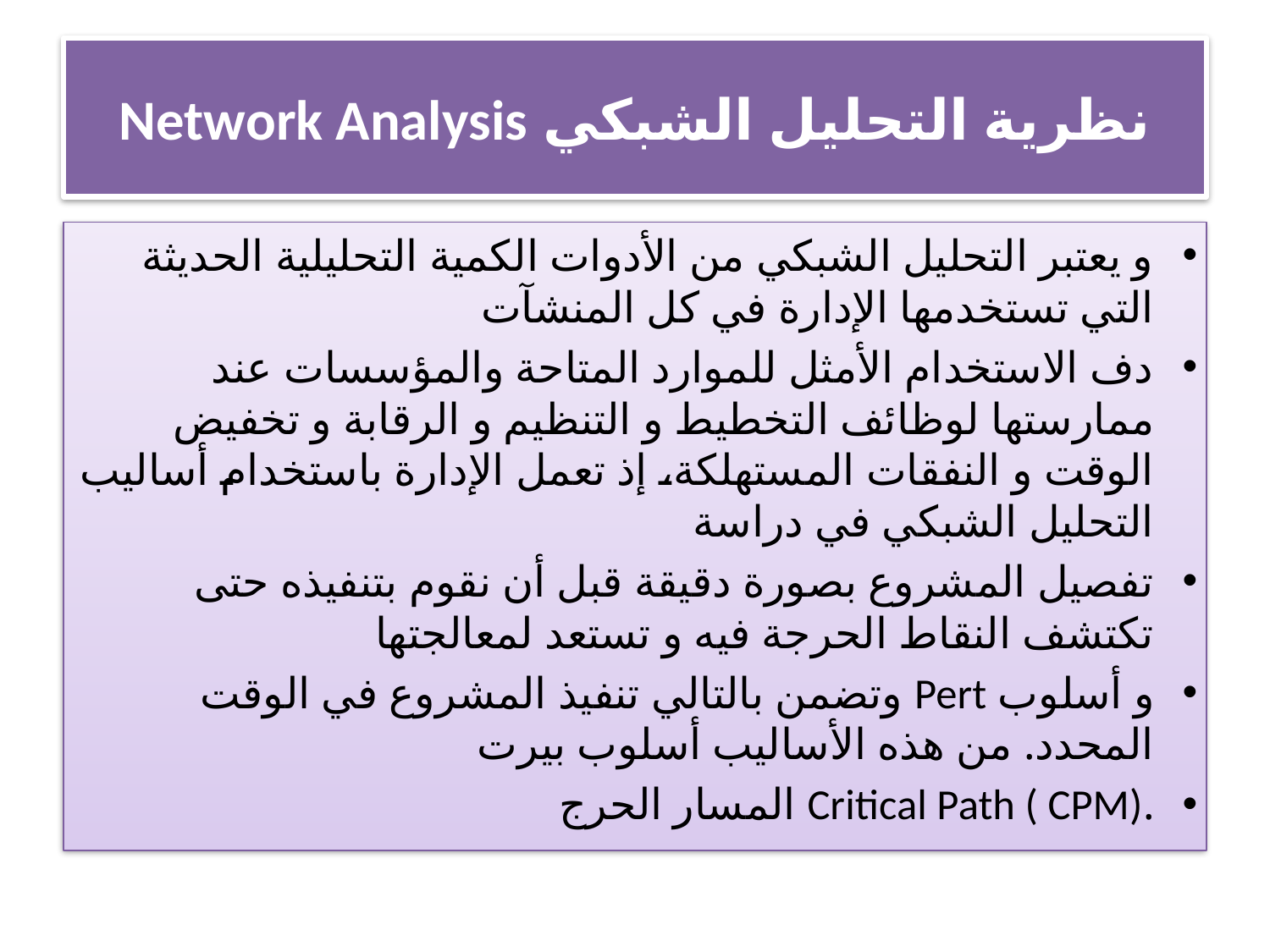

# نظرية التحليل الشبكي Network Analysis
و يعتبر التحليل الشبكي من الأدوات الكمية التحليلية الحديثة التي تستخدمها الإدارة في كل المنشآت
دف الاستخدام الأمثل للموارد المتاحة والمؤسسات عند ممارستها لوظائف التخطيط و التنظيم و الرقابة و تخفيض الوقت و النفقات المستهلكة، إذ تعمل الإدارة باستخدام أساليب التحليل الشبكي في دراسة
تفصيل المشروع بصورة دقيقة قبل أن نقوم بتنفيذه حتى تكتشف النقاط الحرجة فيه و تستعد لمعالجتها
و أسلوب Pert وتضمن بالتالي تنفيذ المشروع في الوقت المحدد. من هذه الأساليب أسلوب بيرت
.Critical Path ( CPM) المسار الحرج